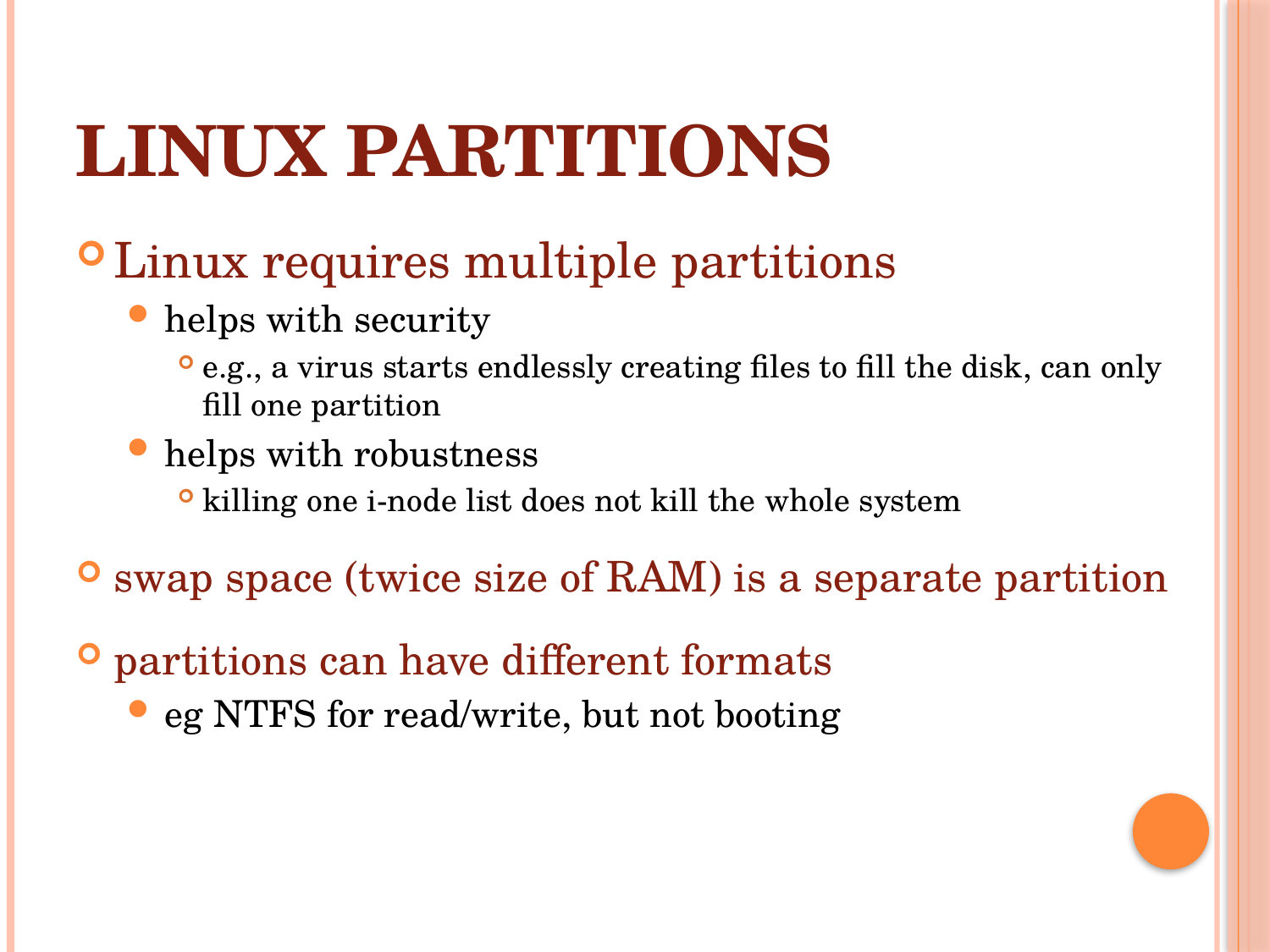

# Linux Partitions
Linux requires multiple partitions
helps with security
e.g., a virus starts endlessly creating files to fill the disk, can only fill one partition
helps with robustness
killing one i-node list does not kill the whole system
swap space (twice size of RAM) is a separate partition
partitions can have different formats
eg NTFS for read/write, but not booting